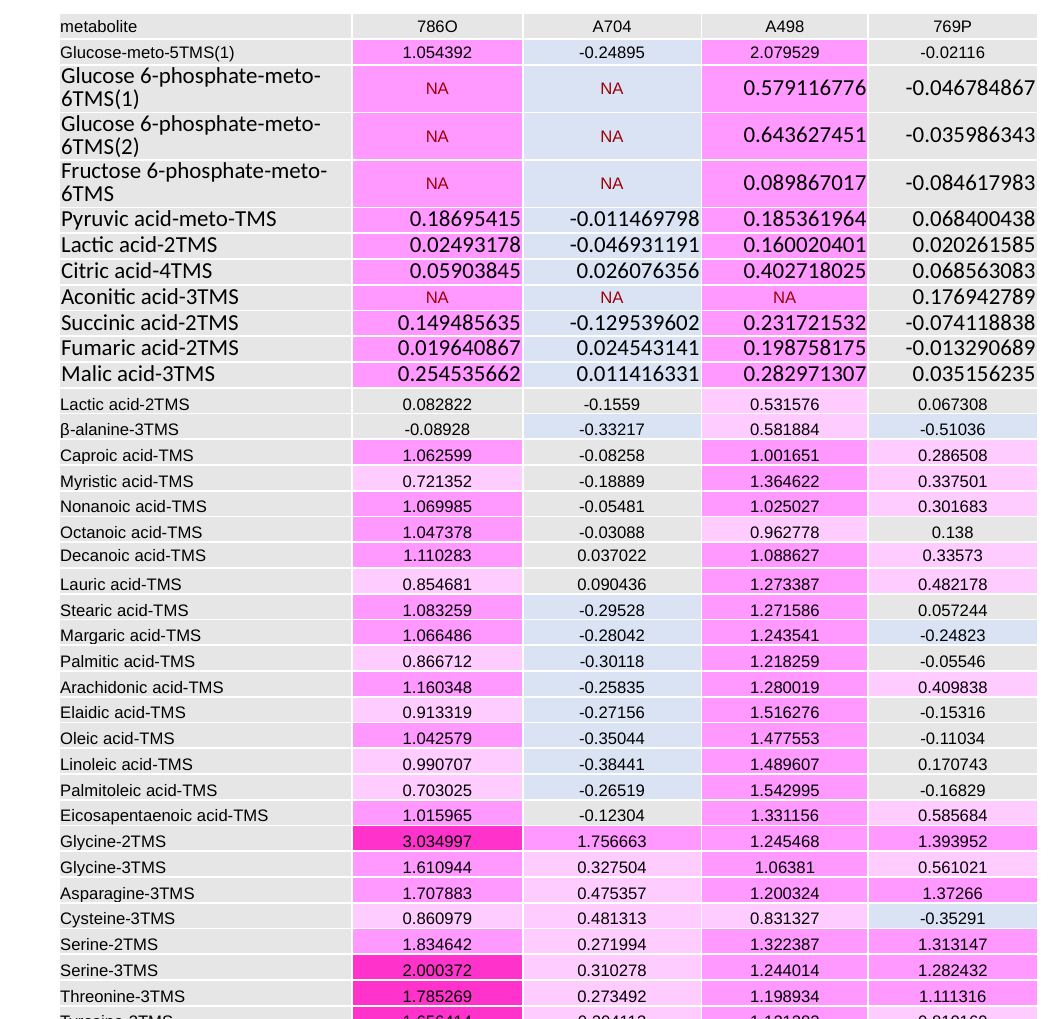

| metabolite | 786O | A704 | A498 | 769P |
| --- | --- | --- | --- | --- |
| Glucose-meto-5TMS(1) | 1.054392 | -0.24895 | 2.079529 | -0.02116 |
| Glucose 6-phosphate-meto-6TMS(1) | NA | NA | 0.579116776 | -0.046784867 |
| Glucose 6-phosphate-meto-6TMS(2) | NA | NA | 0.643627451 | -0.035986343 |
| Fructose 6-phosphate-meto-6TMS | NA | NA | 0.089867017 | -0.084617983 |
| Pyruvic acid-meto-TMS | 0.18695415 | -0.011469798 | 0.185361964 | 0.068400438 |
| Lactic acid-2TMS | 0.02493178 | -0.046931191 | 0.160020401 | 0.020261585 |
| Citric acid-4TMS | 0.05903845 | 0.026076356 | 0.402718025 | 0.068563083 |
| Aconitic acid-3TMS | NA | NA | NA | 0.176942789 |
| Succinic acid-2TMS | 0.149485635 | -0.129539602 | 0.231721532 | -0.074118838 |
| Fumaric acid-2TMS | 0.019640867 | 0.024543141 | 0.198758175 | -0.013290689 |
| Malic acid-3TMS | 0.254535662 | 0.011416331 | 0.282971307 | 0.035156235 |
| Lactic acid-2TMS | 0.082822 | -0.1559 | 0.531576 | 0.067308 |
| β-alanine-3TMS | -0.08928 | -0.33217 | 0.581884 | -0.51036 |
| Caproic acid-TMS | 1.062599 | -0.08258 | 1.001651 | 0.286508 |
| Myristic acid-TMS | 0.721352 | -0.18889 | 1.364622 | 0.337501 |
| Nonanoic acid-TMS | 1.069985 | -0.05481 | 1.025027 | 0.301683 |
| Octanoic acid-TMS | 1.047378 | -0.03088 | 0.962778 | 0.138 |
| Decanoic acid-TMS | 1.110283 | 0.037022 | 1.088627 | 0.33573 |
| Lauric acid-TMS | 0.854681 | 0.090436 | 1.273387 | 0.482178 |
| Stearic acid-TMS | 1.083259 | -0.29528 | 1.271586 | 0.057244 |
| Margaric acid-TMS | 1.066486 | -0.28042 | 1.243541 | -0.24823 |
| Palmitic acid-TMS | 0.866712 | -0.30118 | 1.218259 | -0.05546 |
| Arachidonic acid-TMS | 1.160348 | -0.25835 | 1.280019 | 0.409838 |
| Elaidic acid-TMS | 0.913319 | -0.27156 | 1.516276 | -0.15316 |
| Oleic acid-TMS | 1.042579 | -0.35044 | 1.477553 | -0.11034 |
| Linoleic acid-TMS | 0.990707 | -0.38441 | 1.489607 | 0.170743 |
| Palmitoleic acid-TMS | 0.703025 | -0.26519 | 1.542995 | -0.16829 |
| Eicosapentaenoic acid-TMS | 1.015965 | -0.12304 | 1.331156 | 0.585684 |
| Glycine-2TMS | 3.034997 | 1.756663 | 1.245468 | 1.393952 |
| Glycine-3TMS | 1.610944 | 0.327504 | 1.06381 | 0.561021 |
| Asparagine-3TMS | 1.707883 | 0.475357 | 1.200324 | 1.37266 |
| Cysteine-3TMS | 0.860979 | 0.481313 | 0.831327 | -0.35291 |
| Serine-2TMS | 1.834642 | 0.271994 | 1.322387 | 1.313147 |
| Serine-3TMS | 2.000372 | 0.310278 | 1.244014 | 1.282432 |
| Threonine-3TMS | 1.785269 | 0.273492 | 1.198934 | 1.111316 |
| Tyrosine-3TMS | 1.656414 | 0.204113 | 1.121382 | 0.810169 |
| Proline-2TMS | 0.967848 | 0.124764 | 0.951916 | 0.765043 |
| Valine-2TMS | 1.612996 | 0.078942 | 1.174724 | 0.661319 |
| Leucine-2TMS | 1.661165 | 0.099899 | 1.166485 | 0.803579 |
| Isoleucine-2TMS | 1.641864 | 0.109168 | 1.163064 | 0.785332 |
| Phenylalanine-2TMS | 1.682417 | 0.060307 | 1.14514 | 0.823476 |
| Alanine-2TMS | 1.516657 | 0.388468 | 1.118895 | 1.047773 |
| Glutaric acid-2TMS | 0.567486 | -0.21586 | 1.275582 | 0.104317 |
| Lysine-4TMS | 1.429551 | -0.10388 | 1.613514 | 0.251368 |
| Inositol-6TMS(2) | 0.991024 | 0.226274 | 1.111971 | 0.297717 |